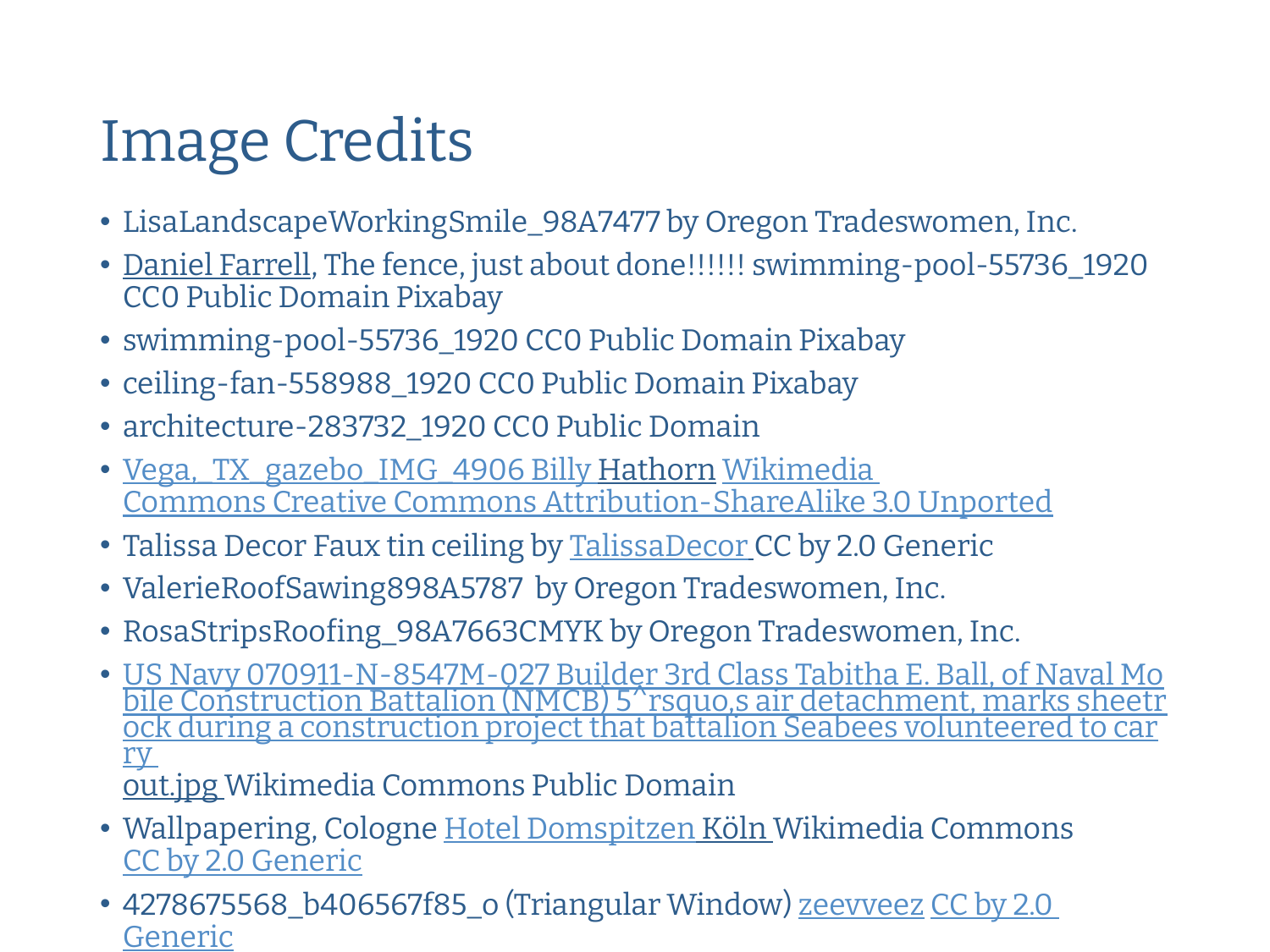

# Image Credits
LisaLandscapeWorkingSmile_98A7477 by Oregon Tradeswomen, Inc.
Daniel Farrell, The fence, just about done!!!!!! swimming-pool-55736_1920 CC0 Public Domain Pixabay
swimming-pool-55736_1920 CC0 Public Domain Pixabay
ceiling-fan-558988_1920 CC0 Public Domain Pixabay
architecture-283732_1920 CC0 Public Domain
Vega,_TX_gazebo_IMG_4906 Billy Hathorn Wikimedia Commons Creative Commons Attribution-ShareAlike 3.0 Unported
Talissa Decor Faux tin ceiling by TalissaDecor CC by 2.0 Generic
ValerieRoofSawing898A5787  by Oregon Tradeswomen, Inc.
RosaStripsRoofing_98A7663CMYK by Oregon Tradeswomen, Inc.
US Navy 070911-N-8547M-027 Builder 3rd Class Tabitha E. Ball, of Naval Mobile Construction Battalion (NMCB) 5^rsquo,s air detachment, marks sheetrock during a construction project that battalion Seabees volunteered to carry out.jpg Wikimedia Commons Public Domain
Wallpapering, Cologne Hotel Domspitzen Köln Wikimedia Commons CC by 2.0 Generic
4278675568_b406567f85_o (Triangular Window) zeevveez CC by 2.0 Generic
Tradeswomen by Oregon Tradeswomen, Inc.